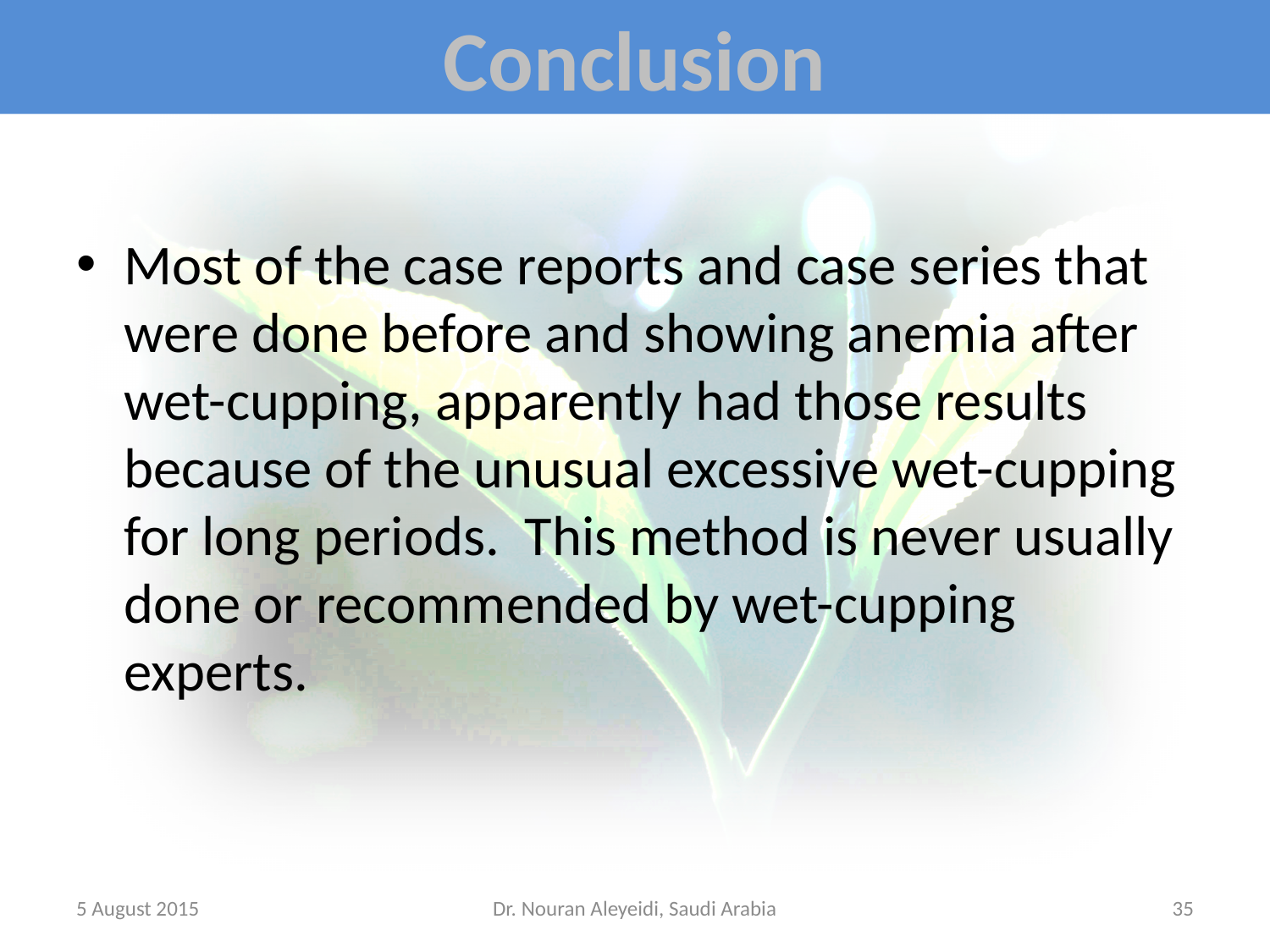

Conclusion
Most of the case reports and case series that were done before and showing anemia after wet-cupping, apparently had those results because of the unusual excessive wet-cupping for long periods.  This method is never usually done or recommended by wet-cupping experts.
5 August 2015
Dr. Nouran Aleyeidi, Saudi Arabia
35